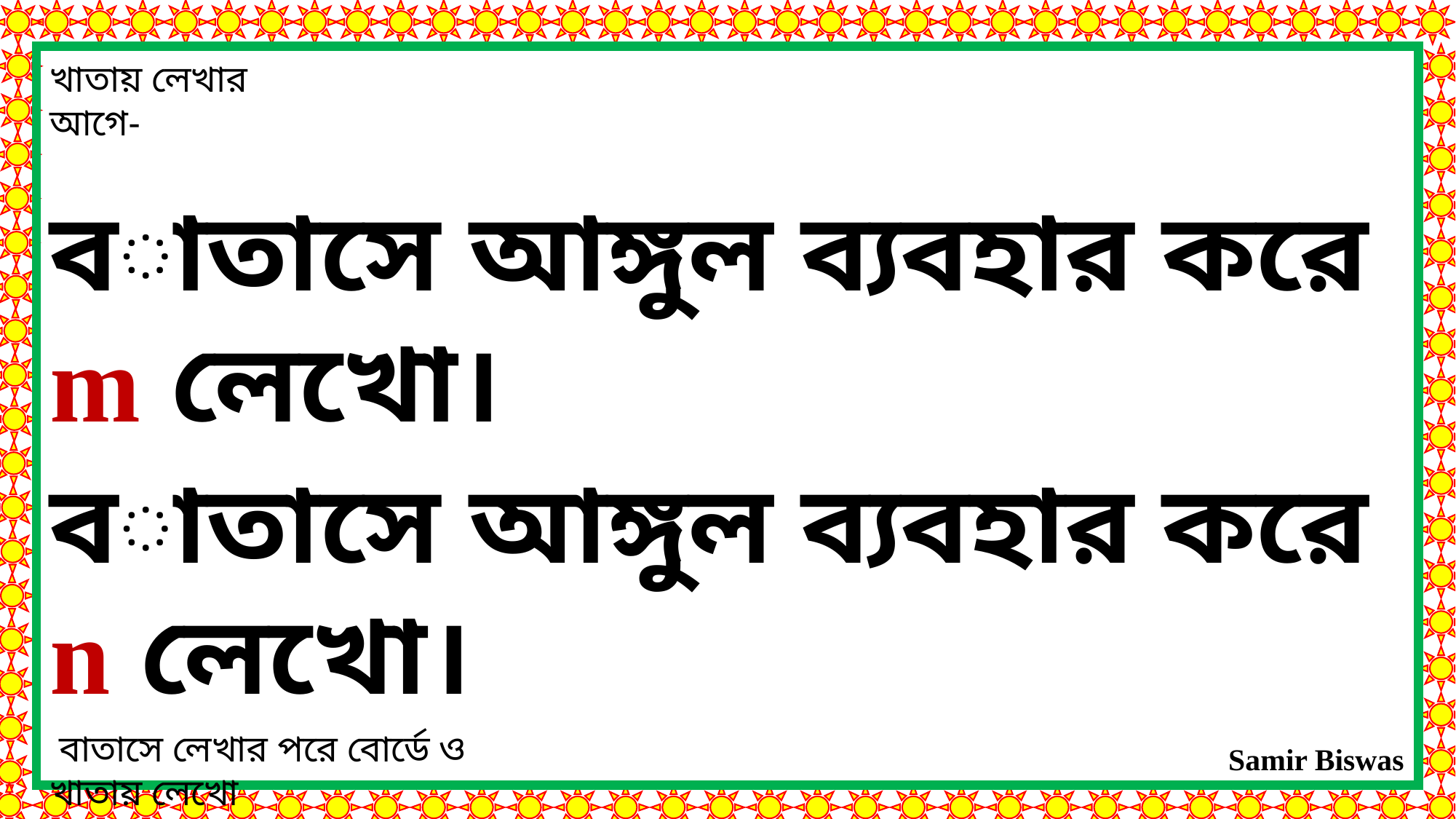

খাতায় লেখার আগে-
বাতাসে আঙ্গুল ব্যবহার করে m লেখো।
বাতাসে আঙ্গুল ব্যবহার করে n লেখো।
 বাতাসে লেখার পরে বোর্ডে ও খাতায় লেখো